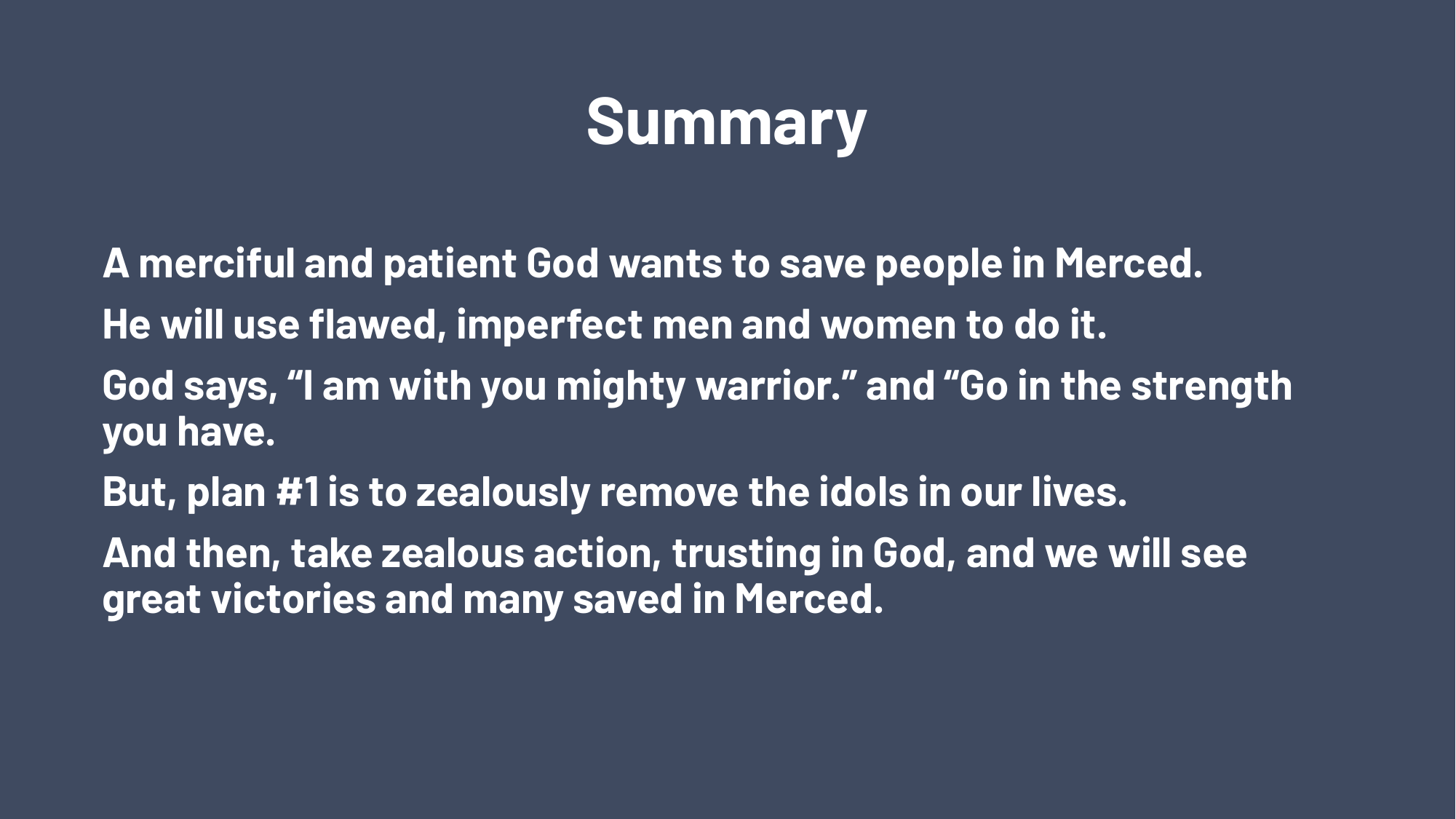

# Summary
A merciful and patient God wants to save people in Merced.
He will use flawed, imperfect men and women to do it.
God says, “I am with you mighty warrior.” and “Go in the strength you have.
But, plan #1 is to zealously remove the idols in our lives.
And then, take zealous action, trusting in God, and we will see great victories and many saved in Merced.